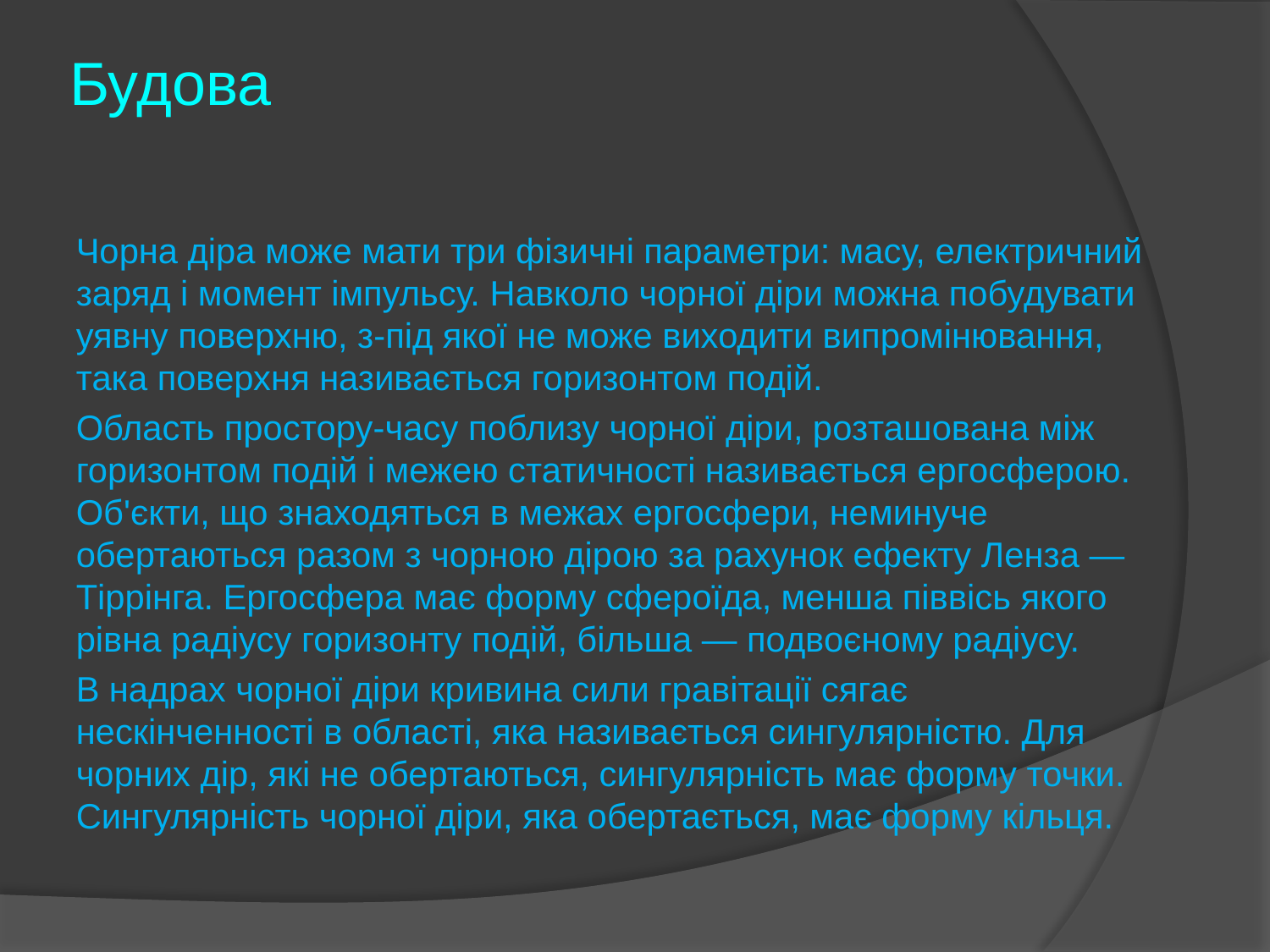

# Будова
Чорна діра може мати три фізичні параметри: масу, електричний заряд і момент імпульсу. Навколо чорної діри можна побудувати уявну поверхню, з-під якої не може виходити випромінювання, така поверхня називається горизонтом подій.
Область простору-часу поблизу чорної діри, розташована між горизонтом подій і межею статичності називається ергосферою. Об'єкти, що знаходяться в межах ергосфери, неминуче обертаються разом з чорною дірою за рахунок ефекту Ленза — Тіррінга. Ергосфера має форму сфероїда, менша піввісь якого рівна радіусу горизонту подій, більша — подвоєному радіусу.
В надрах чорної діри кривина сили гравітації сягає нескінченності в області, яка називається сингулярністю. Для чорних дір, які не обертаються, сингулярність має форму точки. Сингулярність чорної діри, яка обертається, має форму кільця.